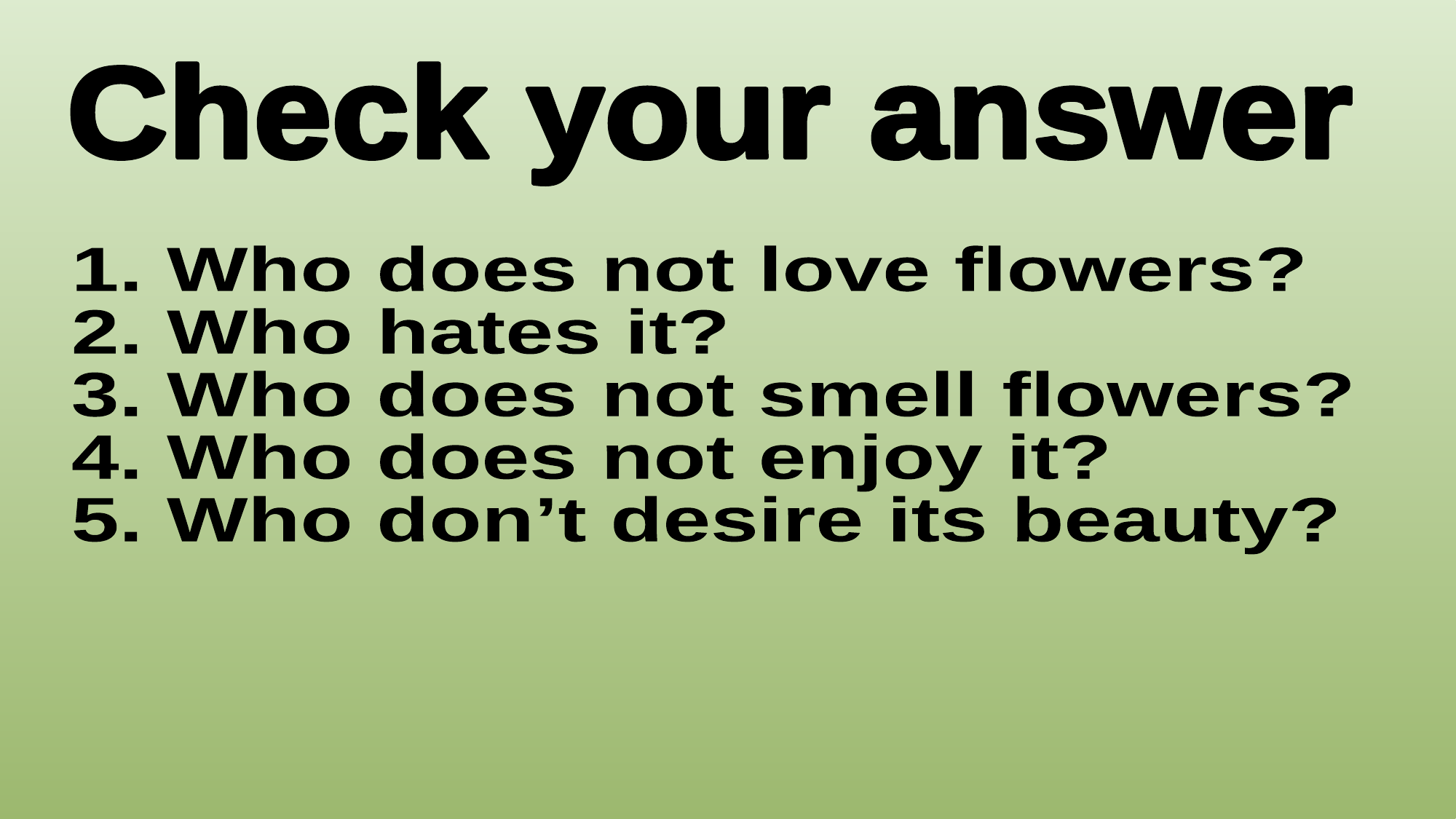

Check your answer
1. Who does not love flowers?
2. Who hates it?
3. Who does not smell flowers?
4. Who does not enjoy it?
5. Who don’t desire its beauty?